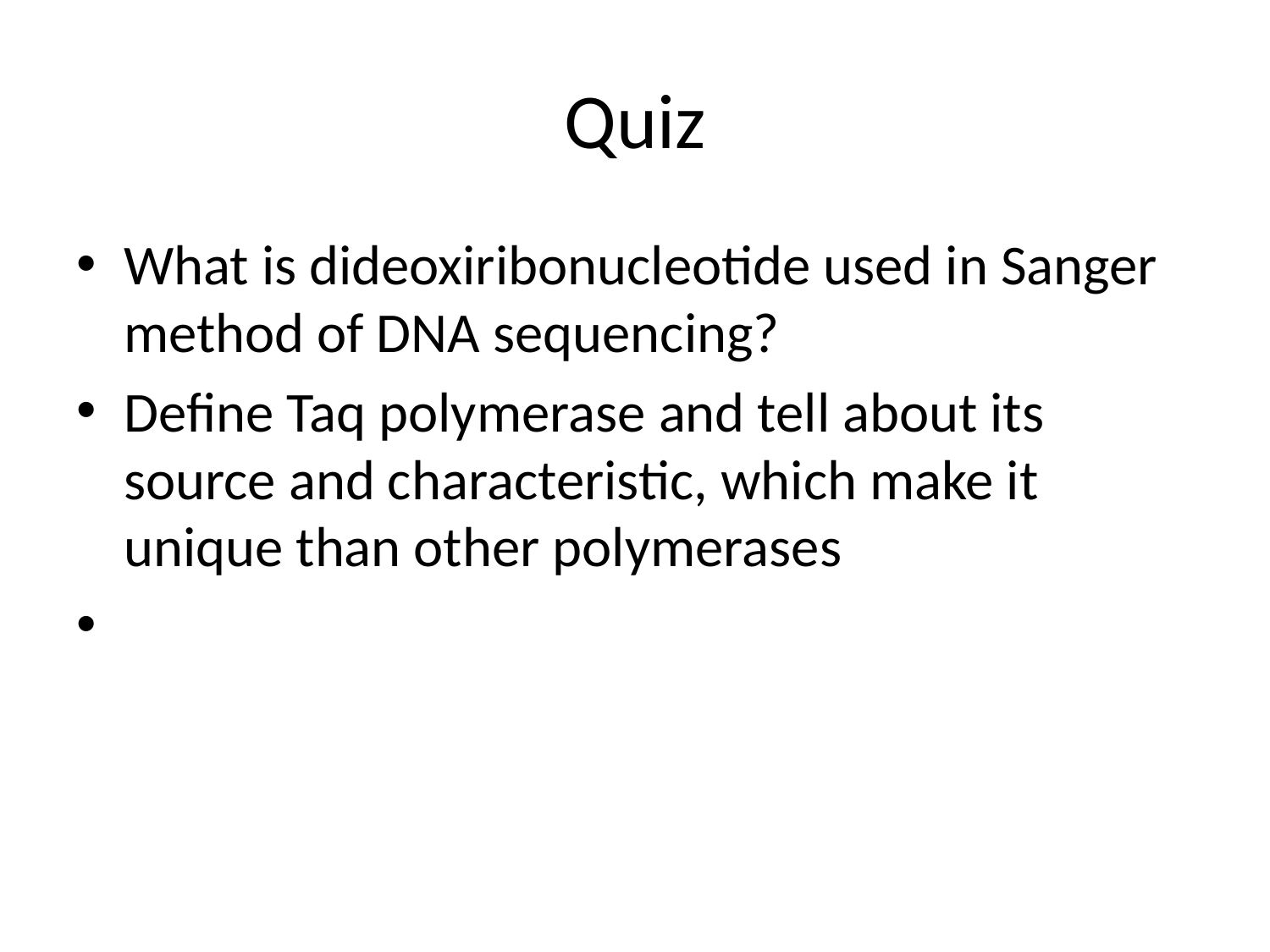

# Quiz
What is dideoxiribonucleotide used in Sanger method of DNA sequencing?
Define Taq polymerase and tell about its source and characteristic, which make it unique than other polymerases